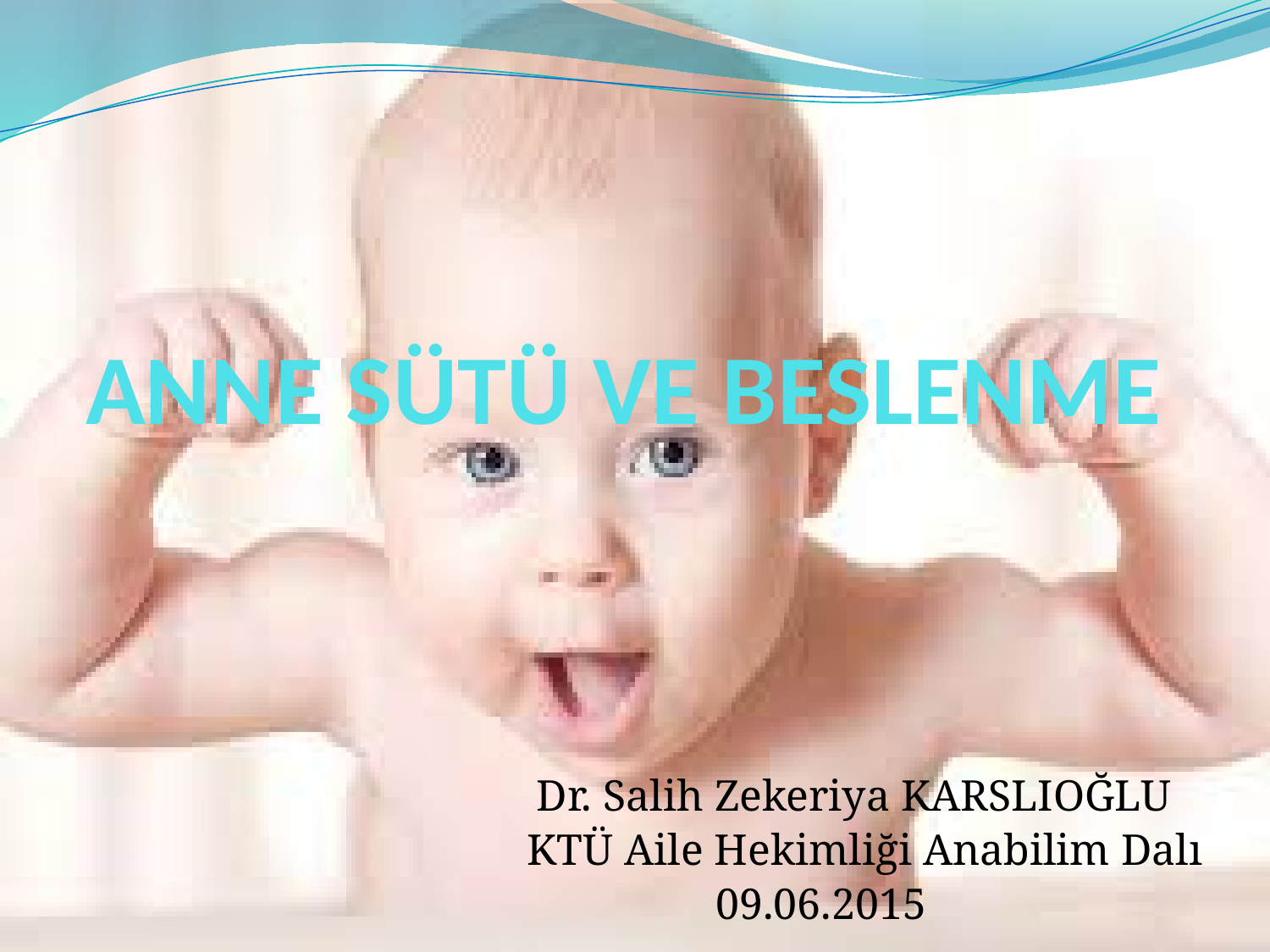

# ANNE SÜTÜ VE BESLENME

                               Dr. Salih Zekeriya KARSLIOĞLU
                                KTÜ Aile Hekimliği Anabilim Dalı
                             09.06.2015